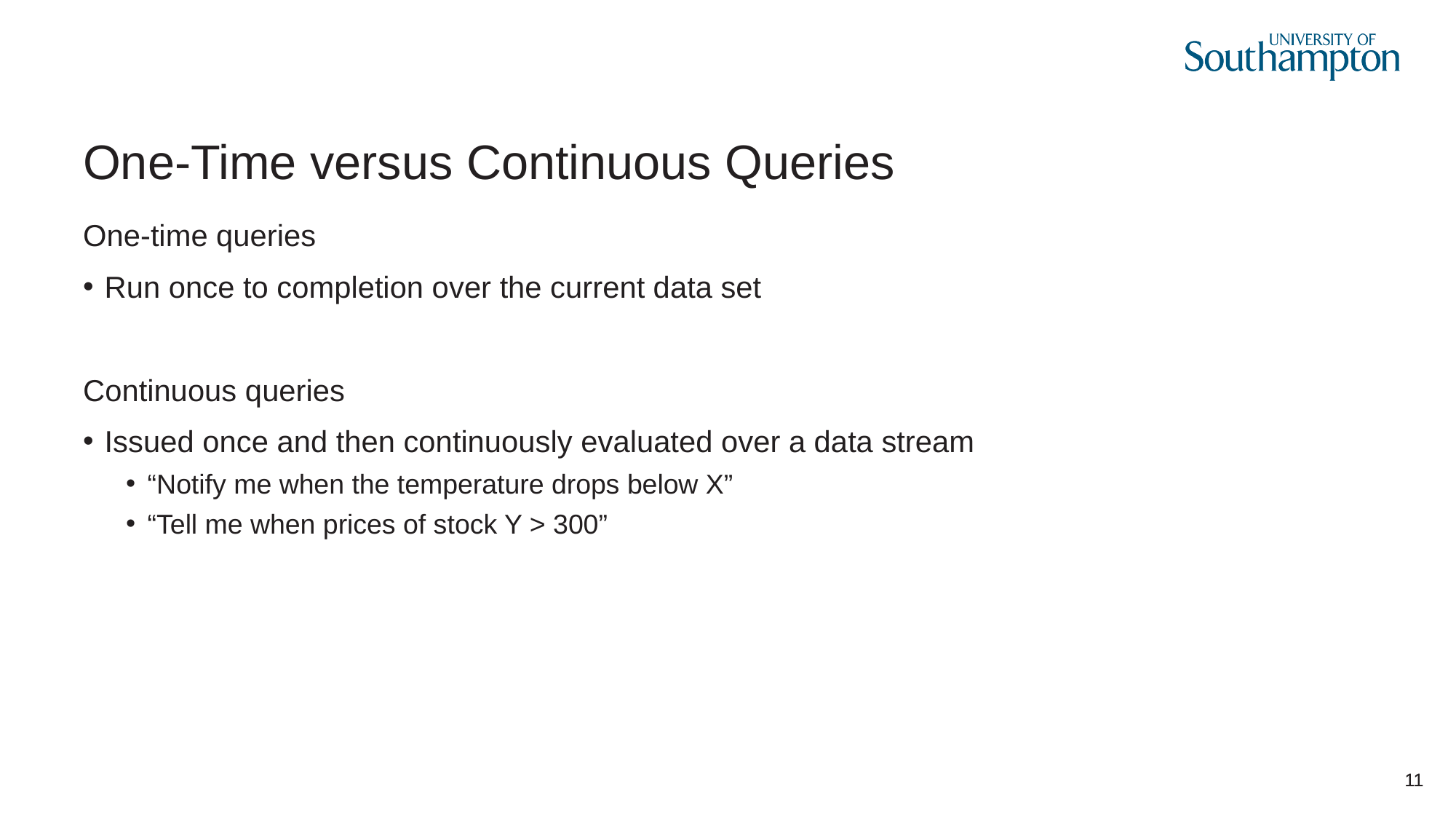

# One-Time versus Continuous Queries
One-time queries
Run once to completion over the current data set

Continuous queries
Issued once and then continuously evaluated over a data stream
“Notify me when the temperature drops below X”
“Tell me when prices of stock Y > 300”

11